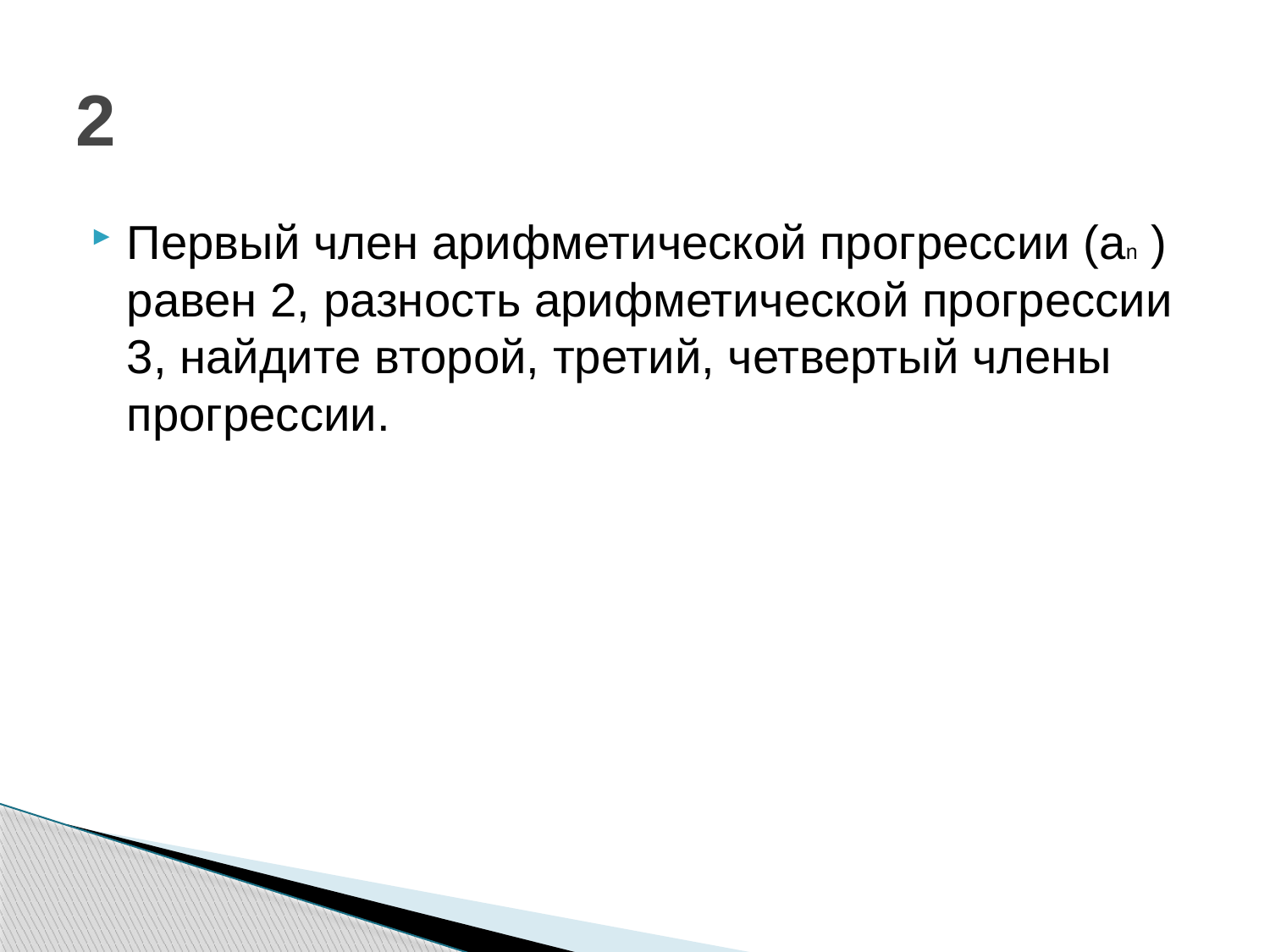

# 2
Первый член арифметической прогрессии (аn ) равен 2, разность арифметической прогрессии 3, найдите второй, третий, четвертый члены прогрессии.